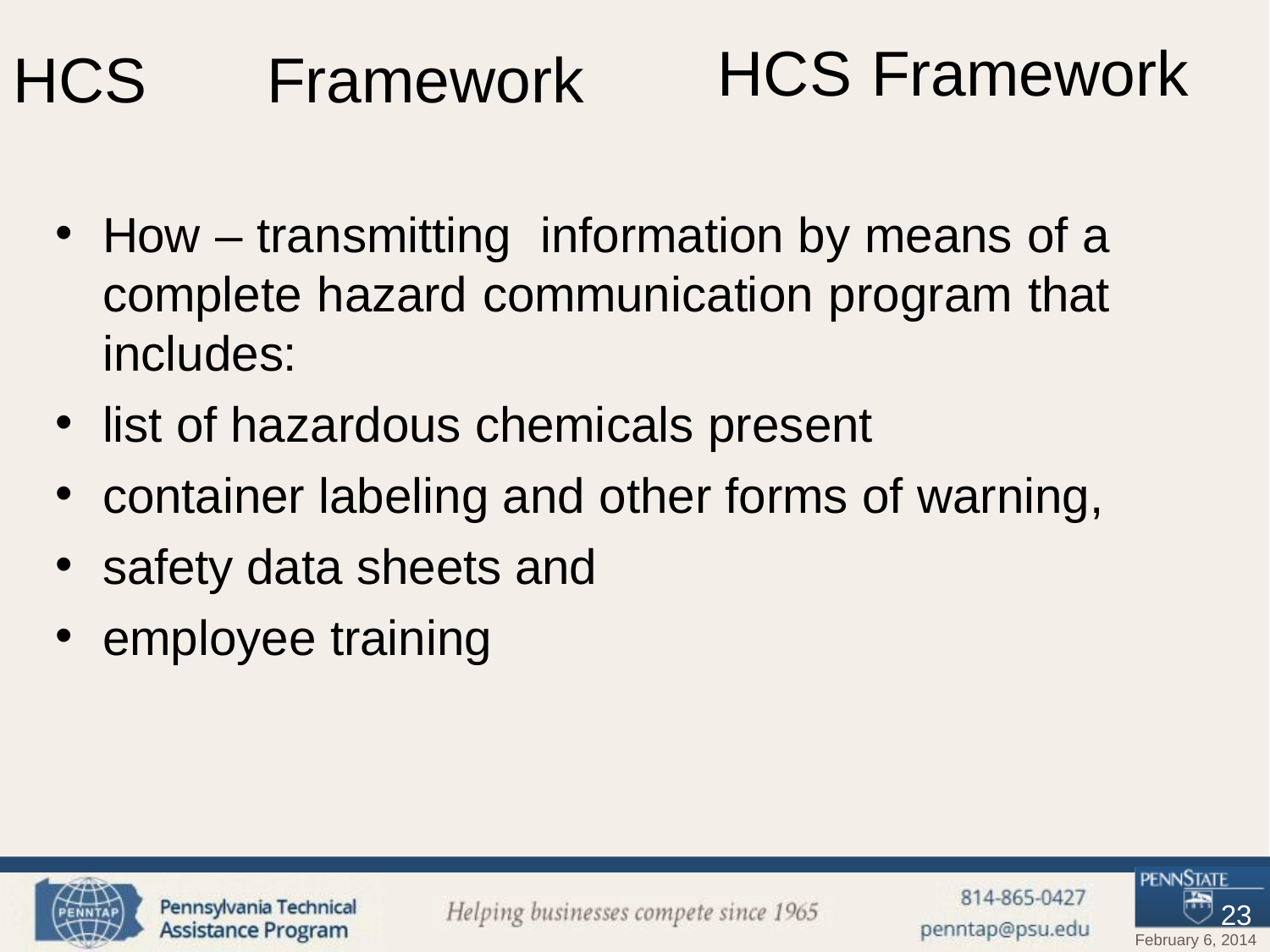

HCS	Framework
# HCS	Framework
How – transmitting  information by means of a complete hazard communication program that includes:
list of hazardous chemicals present
container labeling and other forms of warning,
safety data sheets and
employee training
23
February 6, 2014